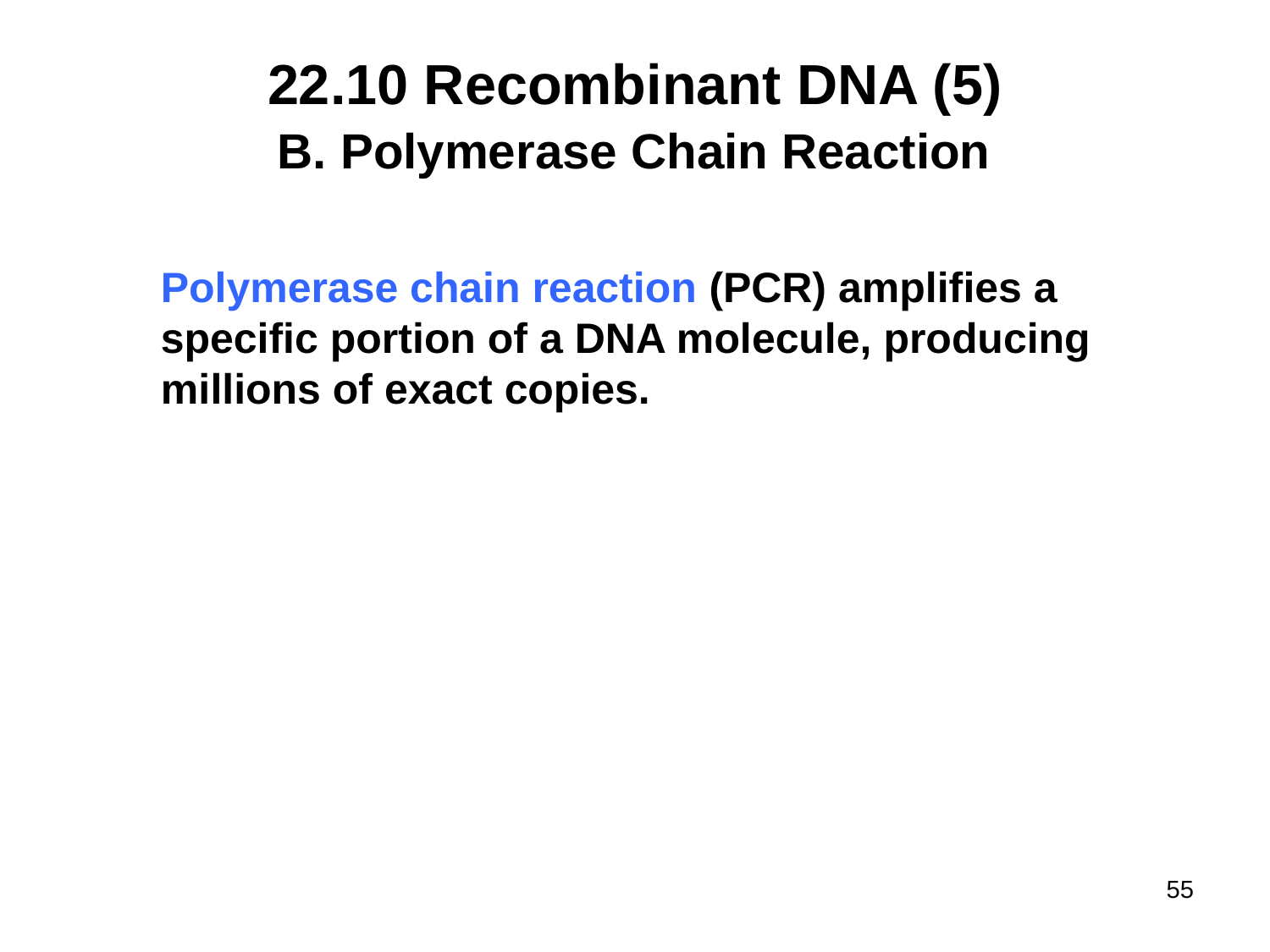

# 22.10 Recombinant DNA (5)
Polymerase Chain Reaction
Polymerase chain reaction (PCR) amplifies a specific portion of a DNA molecule, producing millions of exact copies.